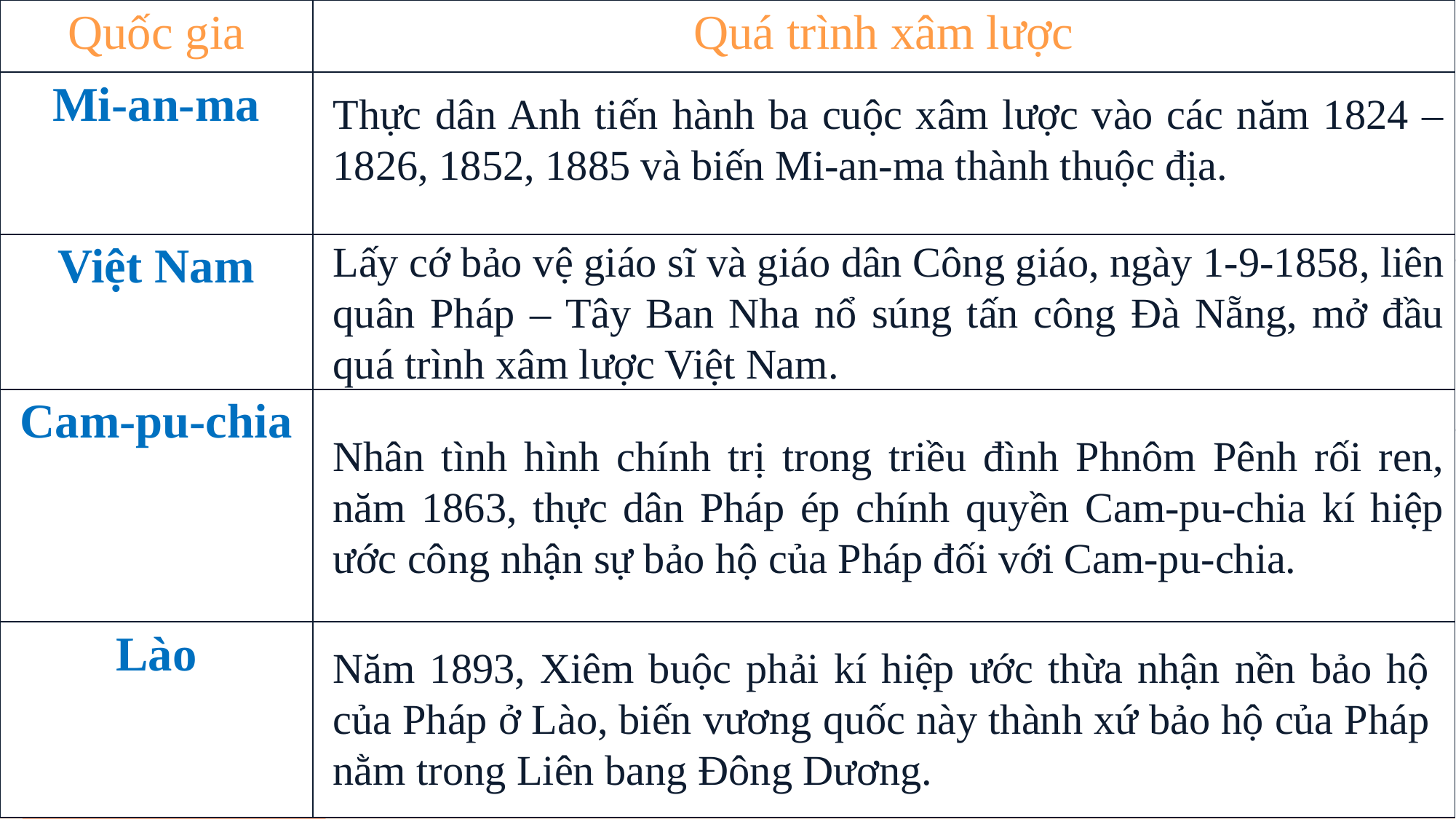

| Quốc gia | Quá trình xâm lược |
| --- | --- |
| Mi-an-ma |  |
| Việt Nam |  |
| Cam-pu-chia |  |
| Lào |  |
Thực dân Anh tiến hành ba cuộc xâm lược vào các năm 1824 – 1826, 1852, 1885 và biến Mi-an-ma thành thuộc địa.
Lấy cớ bảo vệ giáo sĩ và giáo dân Công giáo, ngày 1-9-1858, liên quân Pháp – Tây Ban Nha nổ súng tấn công Đà Nẵng, mở đầu quá trình xâm lược Việt Nam.
Nhân tình hình chính trị trong triều đình Phnôm Pênh rối ren, năm 1863, thực dân Pháp ép chính quyền Cam-pu-chia kí hiệp ước công nhận sự bảo hộ của Pháp đối với Cam-pu-chia.
Năm 1893, Xiêm buộc phải kí hiệp ước thừa nhận nền bảo hộ của Pháp ở Lào, biến vương quốc này thành xứ bảo hộ của Pháp nằm trong Liên bang Đông Dương.